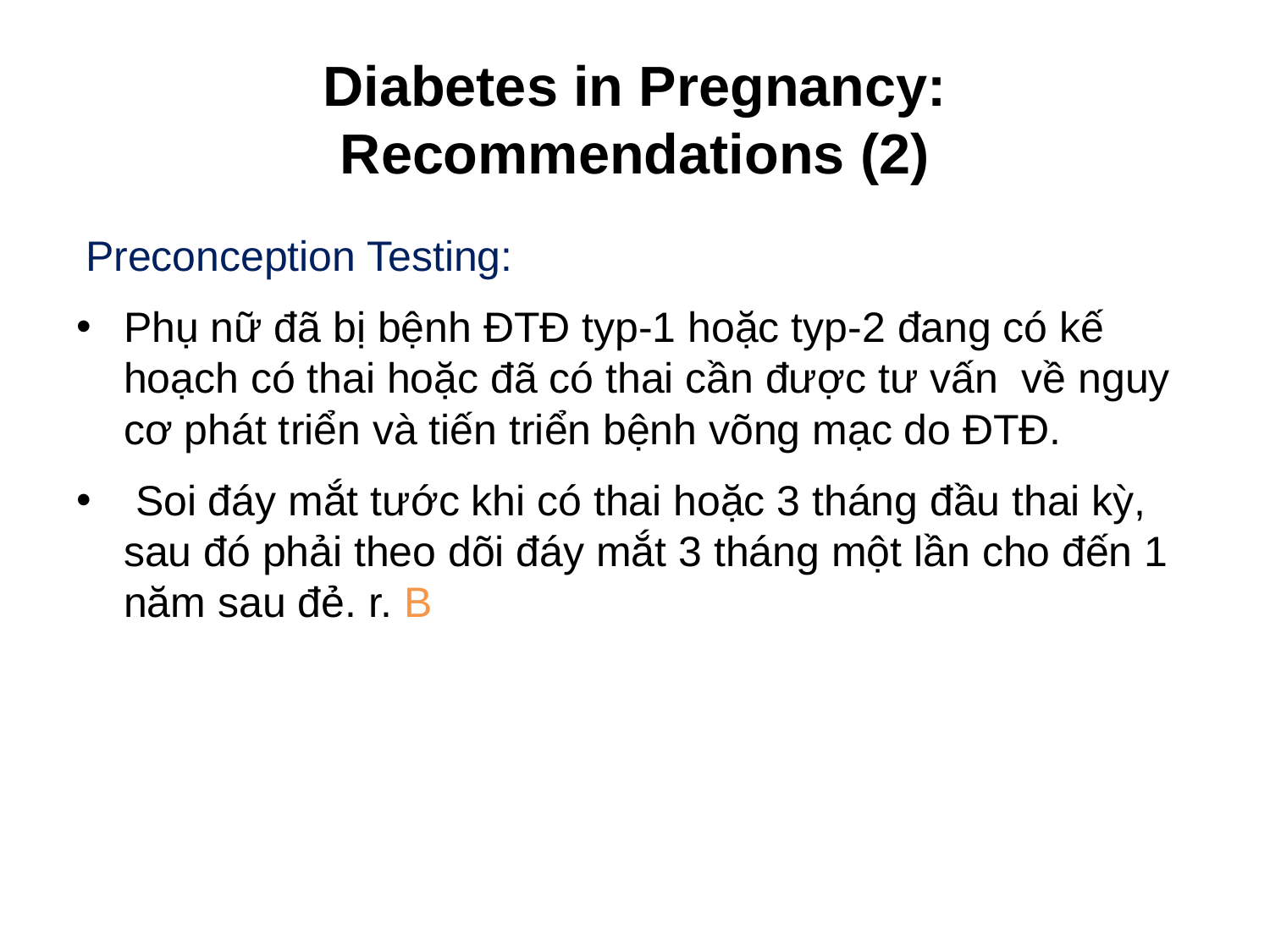

# Diabetes in Pregnancy: Recommendations (2)
Preconception Testing:
Phụ nữ đã bị bệnh ĐTĐ typ-1 hoặc typ-2 đang có kế hoạch có thai hoặc đã có thai cần được tư vấn  về nguy cơ phát triển và tiến triển bệnh võng mạc do ĐTĐ.
 Soi đáy mắt tước khi có thai hoặc 3 tháng đầu thai kỳ, sau đó phải theo dõi đáy mắt 3 tháng một lần cho đến 1 năm sau đẻ. r. B

Management of Diabetes in Pregnancy:
Standards of Medical Care in Diabetes - 2018. Diabetes Care 2018; 41 (Suppl. 1): S137-S143